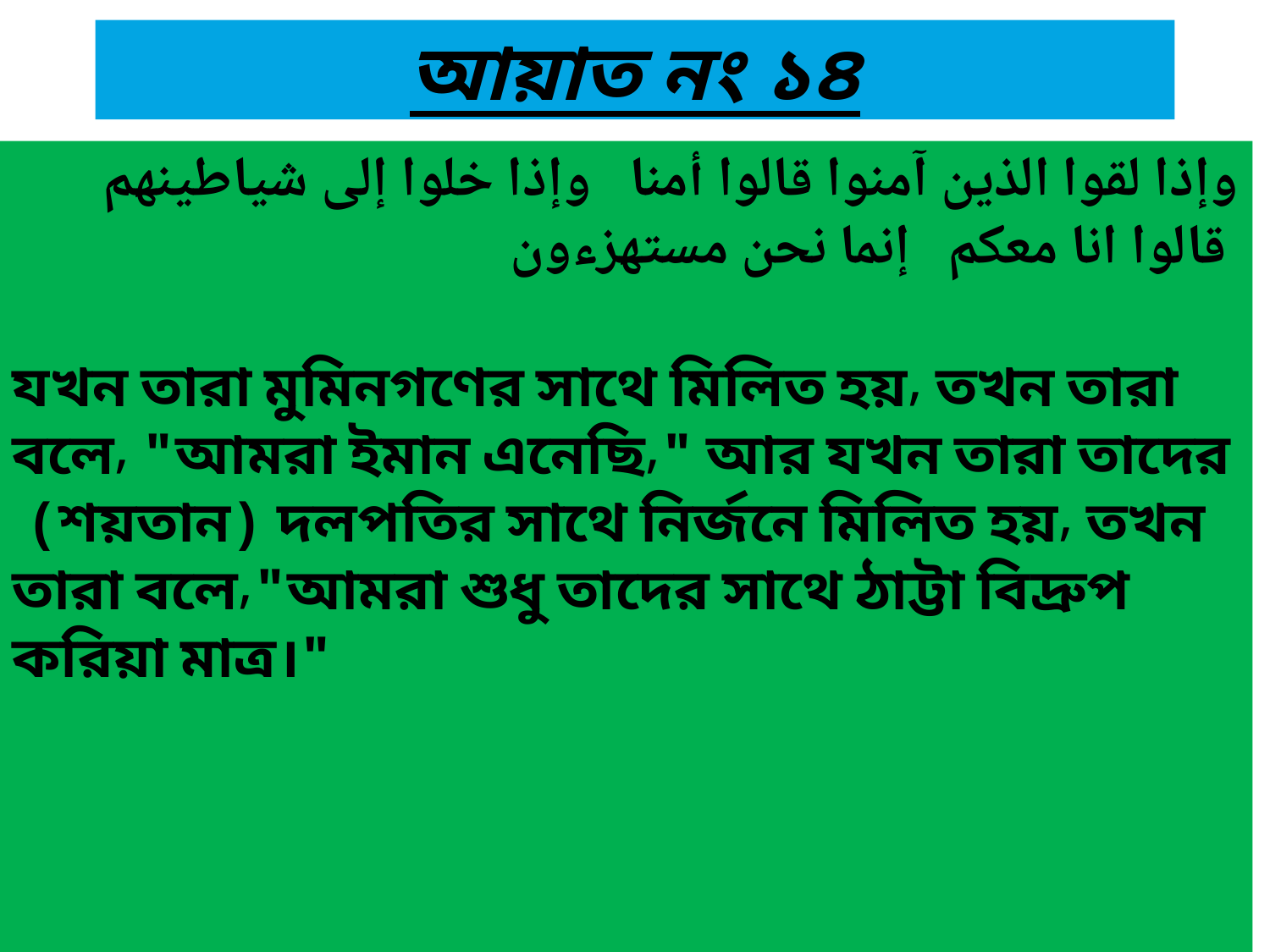

# আয়াত নং ১৪
وإذا لقوا الذين آمنوا قالوا أمنا   وإذا خلوا إلى شياطينهم  قالوا انا معكم   إنما نحن مستهزءون

যখন তারা মুমিনগণের সাথে মিলিত হয়, তখন তারা বলে, "আমরা ইমান এনেছি," আর যখন তারা তাদের  (শয়তান) দলপতির সাথে নির্জনে মিলিত হয়, তখন তারা বলে,"আমরা শুধু তাদের সাথে ঠাট্টা বিদ্রুপ করিয়া মাত্র।"